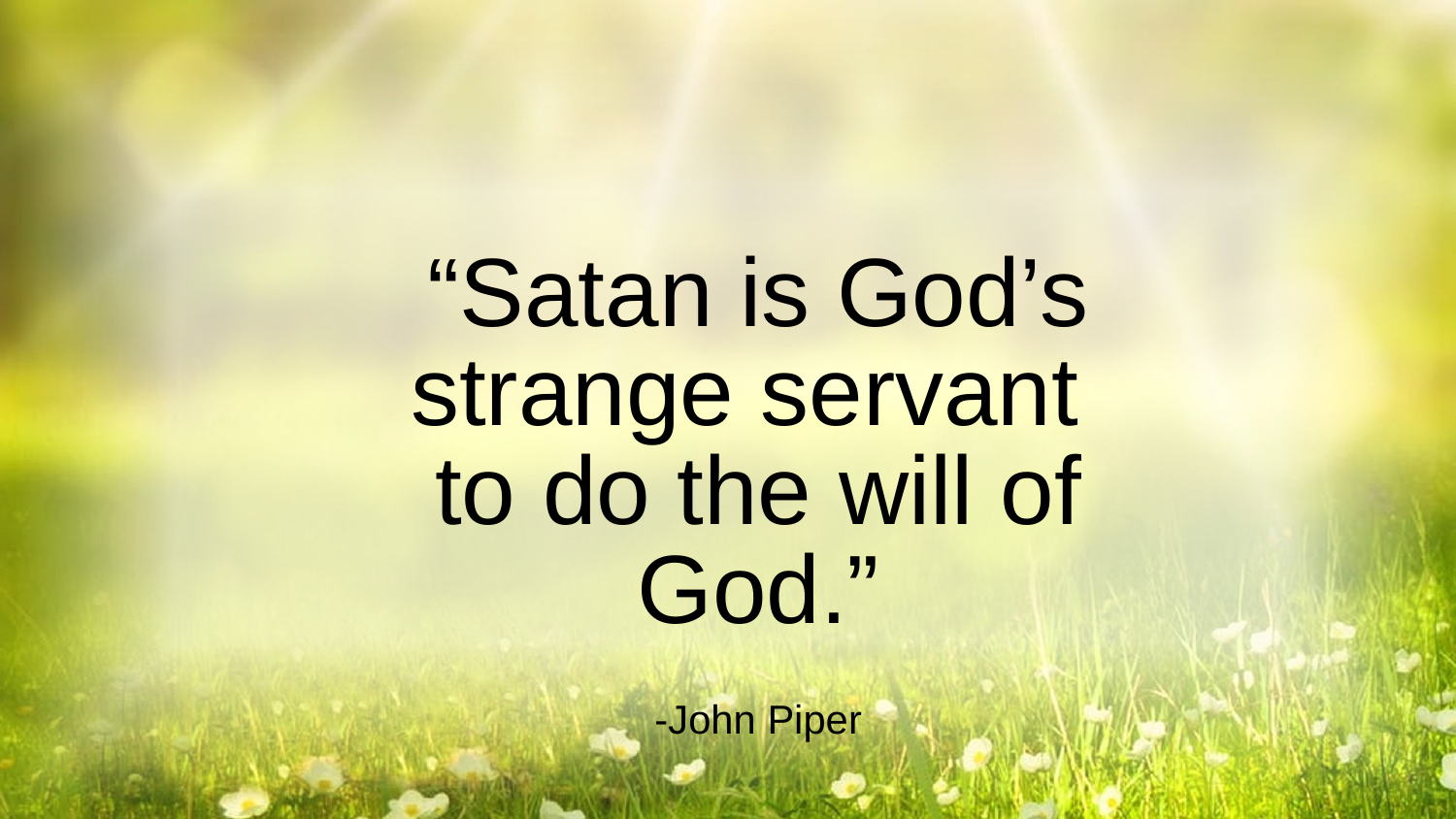

“Satan is God’s strange servant
to do the will of God.”
-John Piper